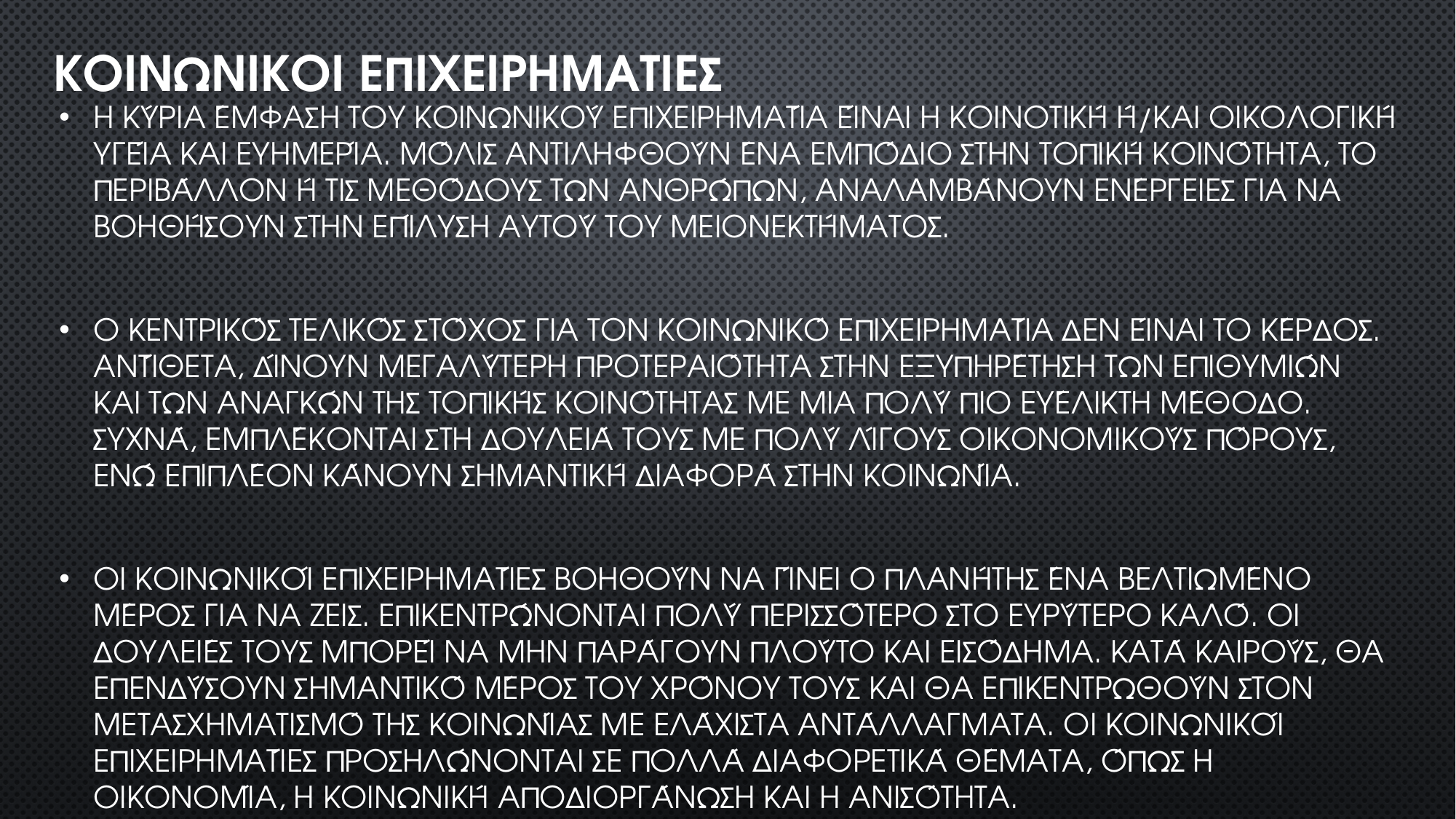

# Κοινωνικοι επιχειρηματιεσ
Η κύρια έμφαση του κοινωνικού επιχειρηματία είναι η κοινοτική ή/και οικολογική υγεία και ευημερία. Μόλις αντιληφθούν ένα εμπόδιο στην τοπική κοινότητα, το περιβάλλον ή τις μεθόδους των ανθρώπων, αναλαμβάνουν ενέργειες για να βοηθήσουν στην επίλυση αυτού του μειονεκτήματος.

Ο κεντρικός τελικός στόχος για τον κοινωνικό επιχειρηματία δεν είναι το κέρδος. Αντίθετα, δίνουν μεγαλύτερη προτεραιότητα στην εξυπηρέτηση των επιθυμιών και των αναγκών της τοπικής κοινότητας με μια πολύ πιο ευέλικτη μέθοδο. Συχνά, εμπλέκονται στη δουλειά τους με πολύ λίγους οικονομικούς πόρους, ενώ επιπλέον κάνουν σημαντική διαφορά στην κοινωνία.

Οι κοινωνικοί επιχειρηματίες βοηθούν να γίνει ο πλανήτης ένα βελτιωμένο μέρος για να ζεις. Επικεντρώνονται πολύ περισσότερο στο ευρύτερο καλό. Οι δουλειές τους μπορεί να μην παράγουν πλούτο και εισόδημα. Κατά καιρούς, θα επενδύσουν σημαντικό μέρος του χρόνου τους και θα επικεντρωθούν στον μετασχηματισμό της κοινωνίας με ελάχιστα αντάλλαγματα. Οι κοινωνικοί επιχειρηματίες προσηλώνονται σε πολλά διαφορετικά θέματα, όπως η οικονομία, η κοινωνική αποδιοργάνωση και η ανισότητα.